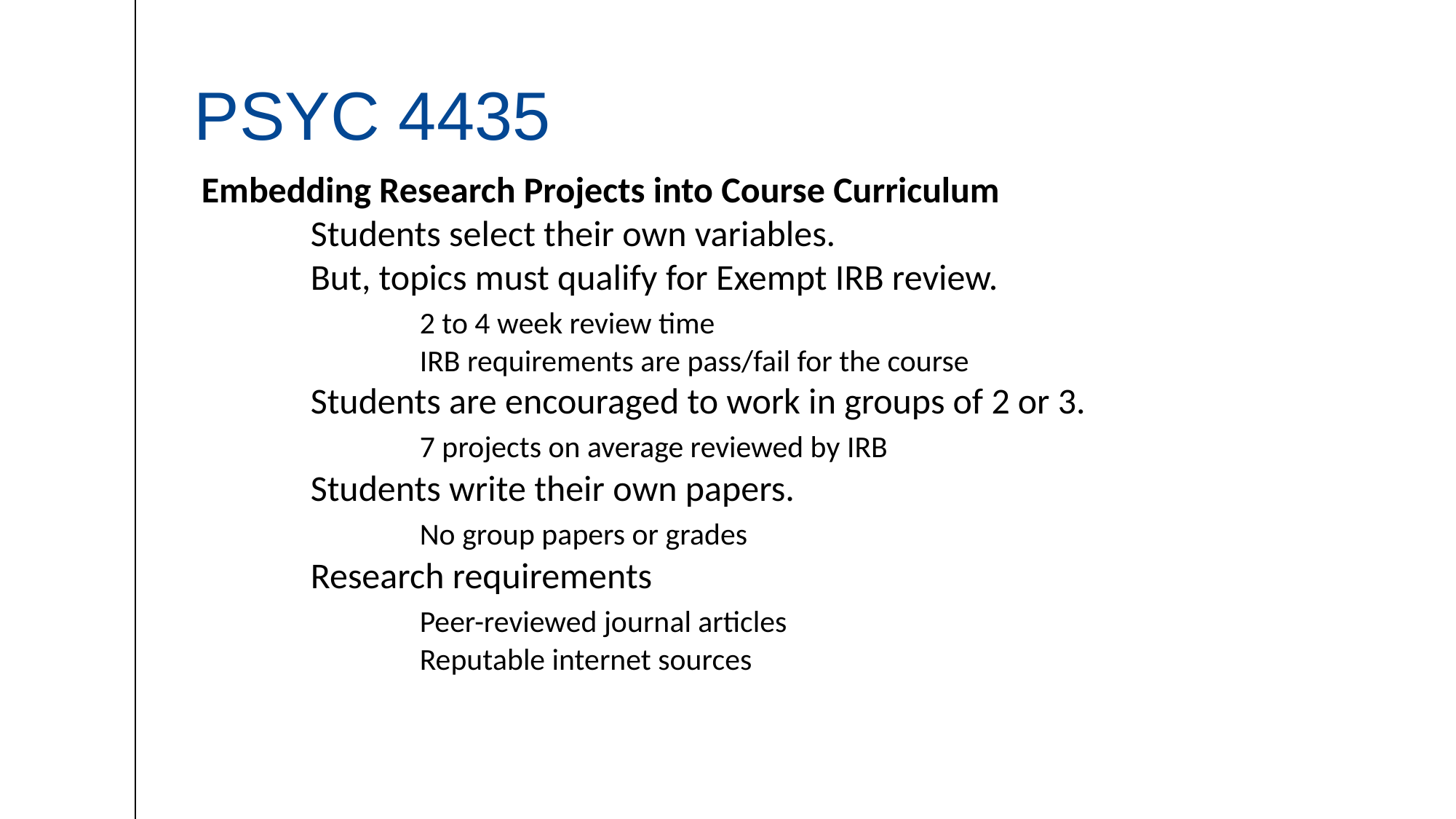

# PSYC 4435
Embedding Research Projects into Course Curriculum
	Students select their own variables.
	But, topics must qualify for Exempt IRB review.
		2 to 4 week review time
		IRB requirements are pass/fail for the course
	Students are encouraged to work in groups of 2 or 3.
		7 projects on average reviewed by IRB
	Students write their own papers.
		No group papers or grades
	Research requirements
		Peer-reviewed journal articles
		Reputable internet sources